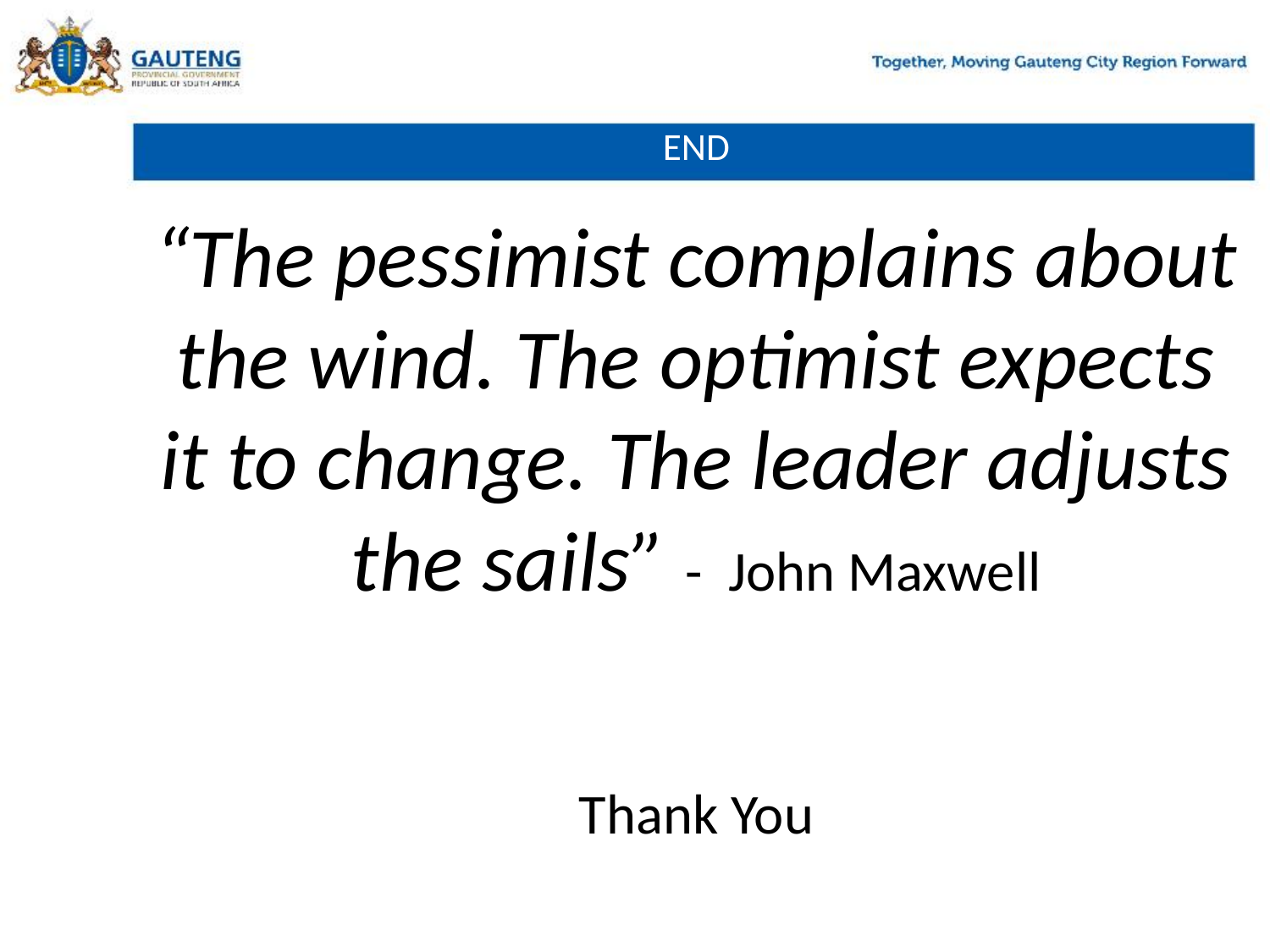

# END
“The pessimist complains about the wind. The optimist expects it to change. The leader adjusts the sails” -  John Maxwell

Thank You